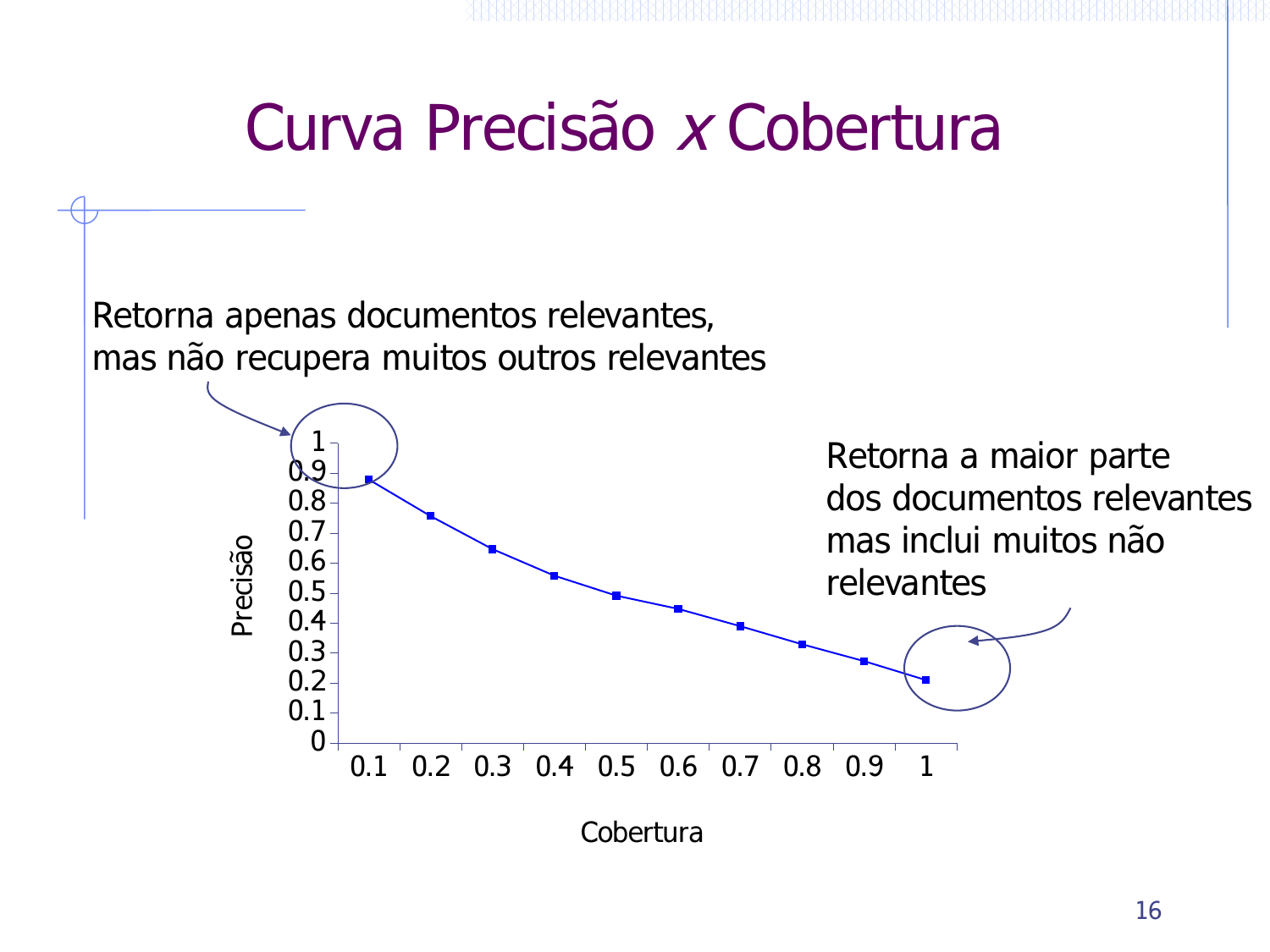

# Curva Precisão x Cobertura
Retorna apenas documentos relevantes,
mas não recupera muitos outros relevantes

### Chart

| Category | Stem |
|---|---|
| 0.1 | 0.8788000000000001 |
| 0.2 | 0.7567000000000002 |
| 0.30000000000000004 | 0.6464000000000001 |
| 0.4 | 0.5577000000000001 |
| 0.5 | 0.4912000000000001 |
| 0.60000000000000009 | 0.44700000000000006 |
| 0.70000000000000007 | 0.38930000000000003 |
| 0.8 | 0.3287000000000001 |
| 0.9 | 0.2726 |
| 1 | 0.2093 |
Retorna a maior parte
dos documentos relevantes
mas inclui muitos não
relevantes

16